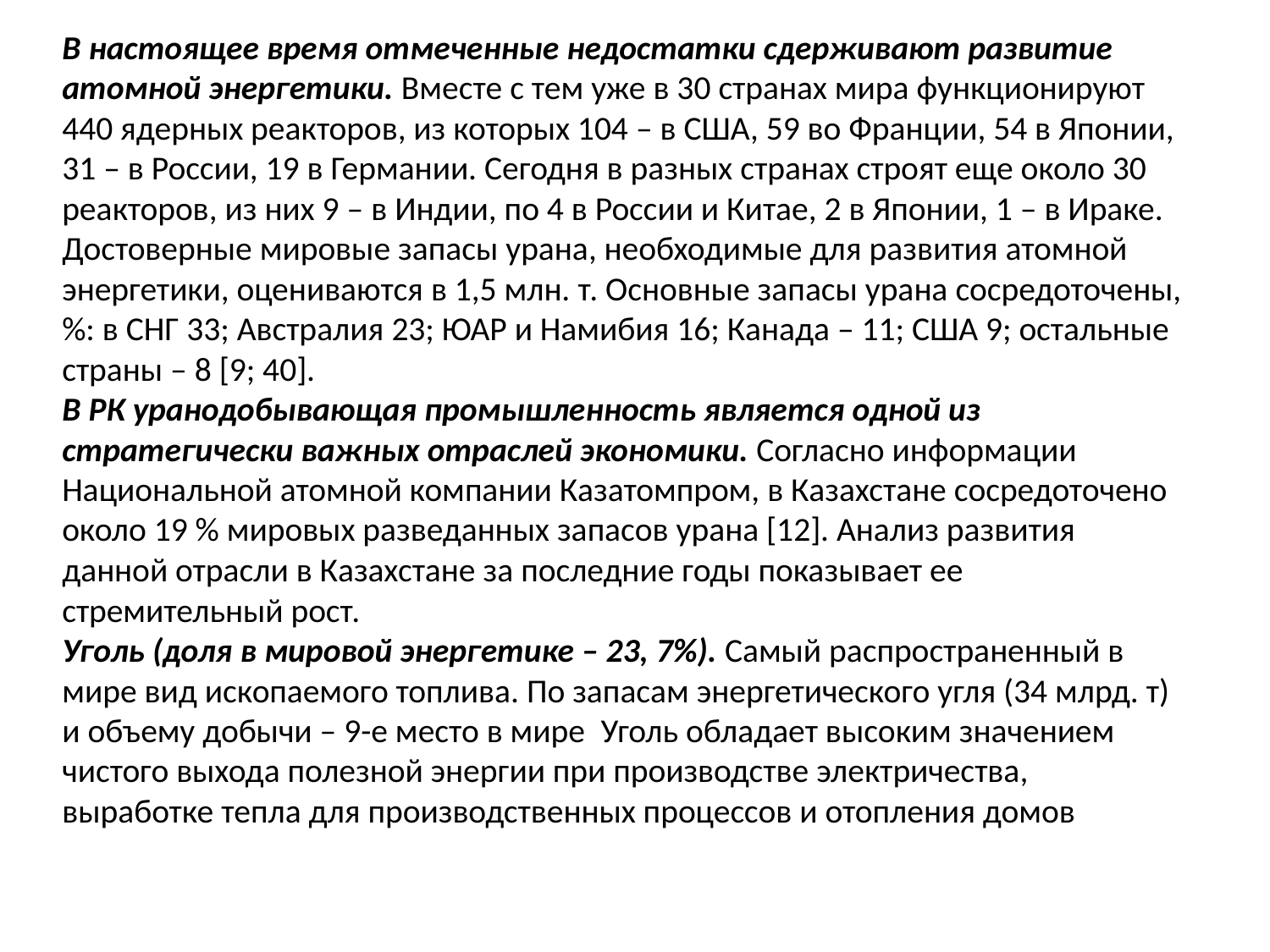

В настоящее время отмеченные недостатки сдерживают развитие атомной энергетики. Вместе с тем уже в 30 странах мира функционируют 440 ядерных реакторов, из которых 104 – в США, 59 во Франции, 54 в Японии, 31 – в России, 19 в Германии. Сегодня в разных странах строят еще около 30 реакторов, из них 9 – в Индии, по 4 в России и Китае, 2 в Японии, 1 – в Ираке. Достоверные мировые запасы урана, необходимые для развития атомной энергетики, оцениваются в 1,5 млн. т. Основные запасы урана сосредоточены, %: в СНГ 33; Австралия 23; ЮАР и Намибия 16; Канада – 11; США 9; остальные страны – 8 [9; 40].
В РК уранодобывающая промышленность является одной из стратегически важных отраслей экономики. Согласно информации Национальной атомной компании Казатомпром, в Казахстане сосредоточено около 19 % мировых разведанных запасов урана [12]. Анализ развития данной отрасли в Казахстане за последние годы показывает ее стремительный рост.
Уголь (доля в мировой энергетике – 23, 7%). Самый распространенный в мире вид ископаемого топлива. По запасам энергетического угля (34 млрд. т) и объему добычи – 9-е место в мире  Уголь обладает высоким значением чистого выхода полезной энергии при производстве электричества, выработке тепла для производственных процессов и отопления домов